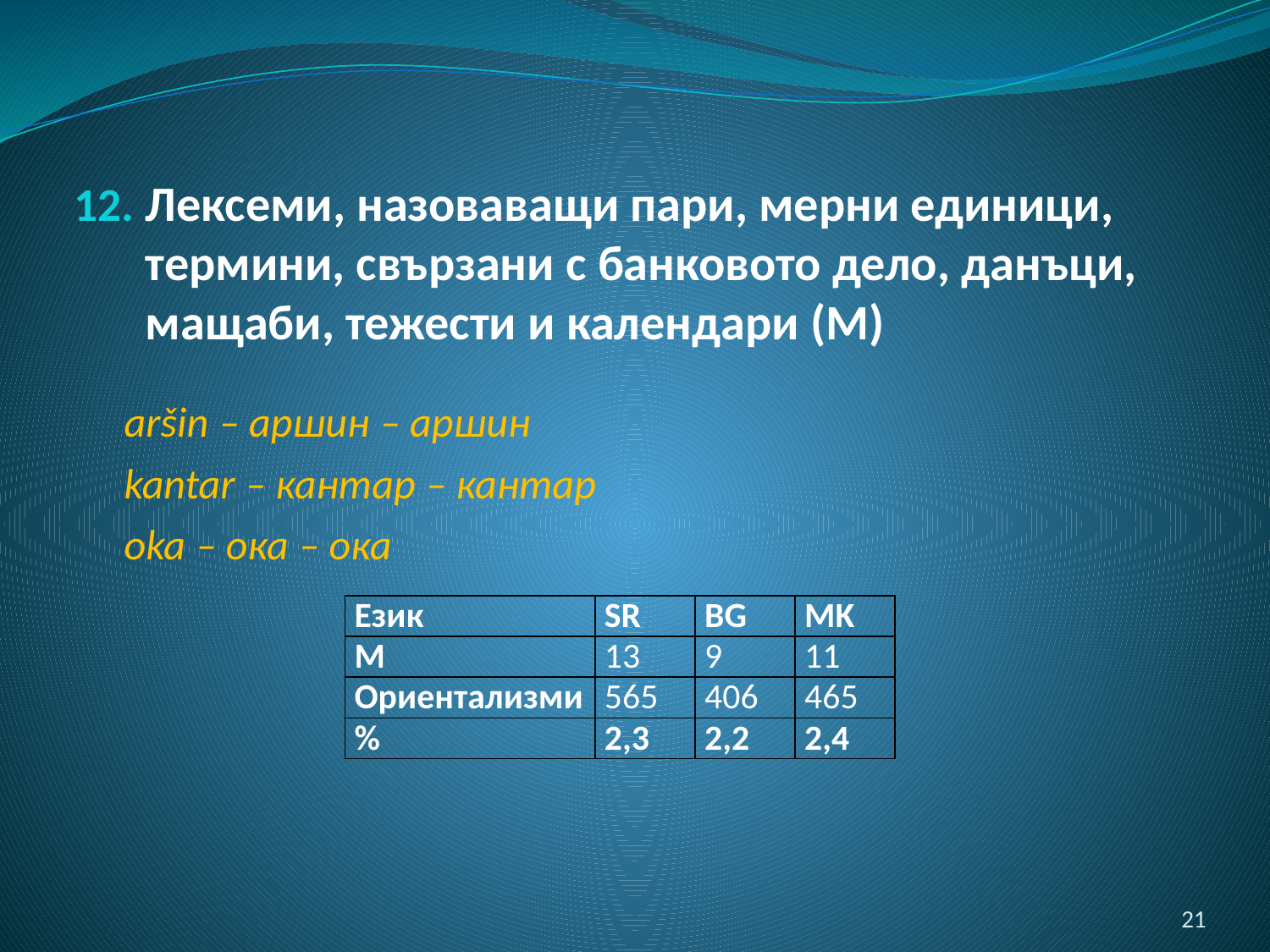

Лексеми, назоваващи пари, мерни единици, термини, свързани с банковото дело, данъци, мащаби, тежести и календари (M)

aršin ‒ аршин ‒ аршин
kantar ‒ кантар ‒ кантар
oka ‒ ока ‒ ока
| Език | SR | BG | MK |
| --- | --- | --- | --- |
| M | 13 | 9 | 11 |
| Ориентализми | 565 | 406 | 465 |
| % | 2,3 | 2,2 | 2,4 |
21